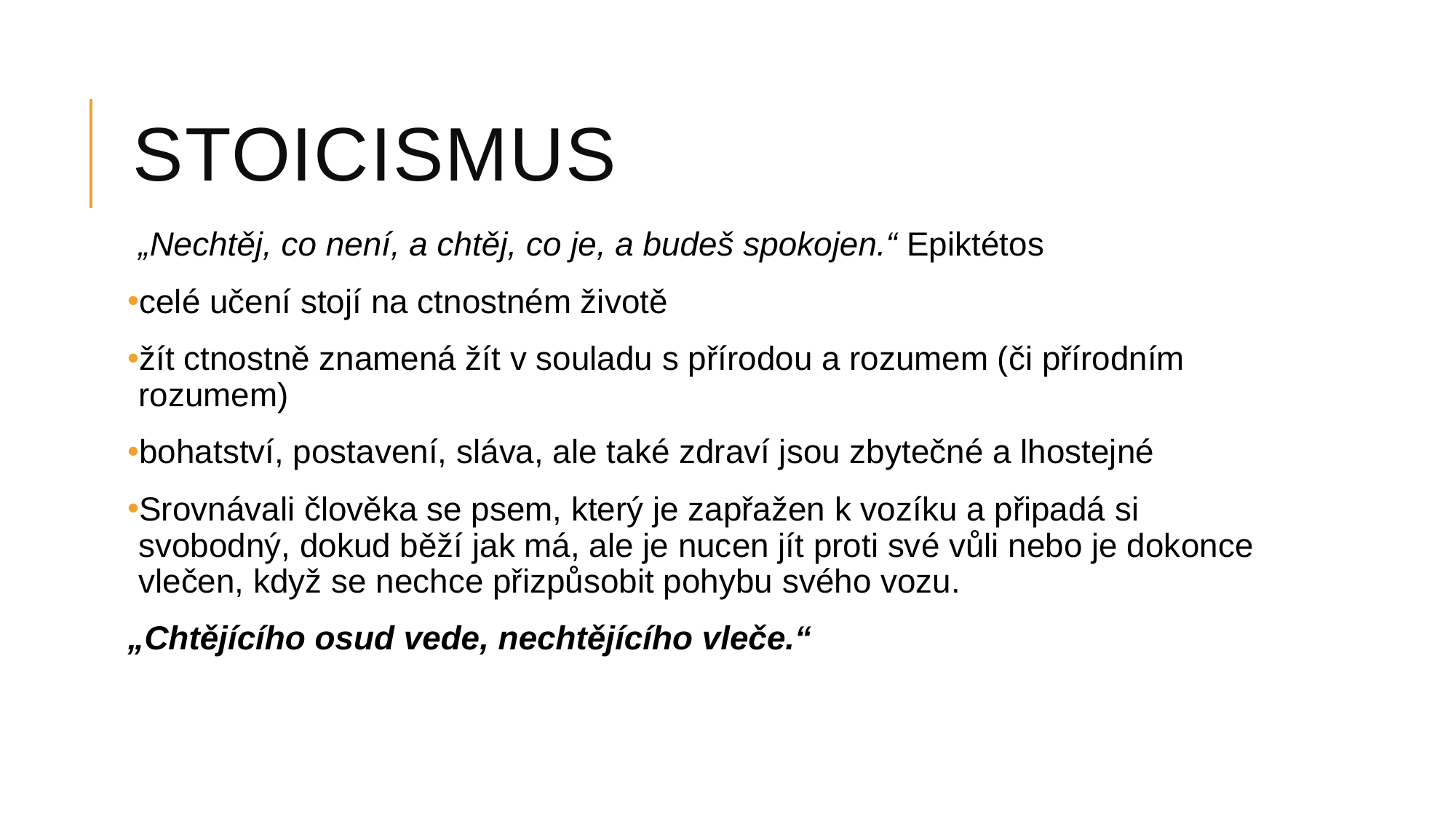

# stoicismus
„Nechtěj, co není, a chtěj, co je, a budeš spokojen.“ Epiktétos
celé učení stojí na ctnostném životě
žít ctnostně znamená žít v souladu s přírodou a rozumem (či přírodním rozumem)
bohatství, postavení, sláva, ale také zdraví jsou zbytečné a lhostejné
Srovnávali člověka se psem, který je zapřažen k vozíku a připadá si svobodný, dokud běží jak má, ale je nucen jít proti své vůli nebo je dokonce vlečen, když se nechce přizpůsobit pohybu svého vozu.
„Chtějícího osud vede, nechtějícího vleče.“